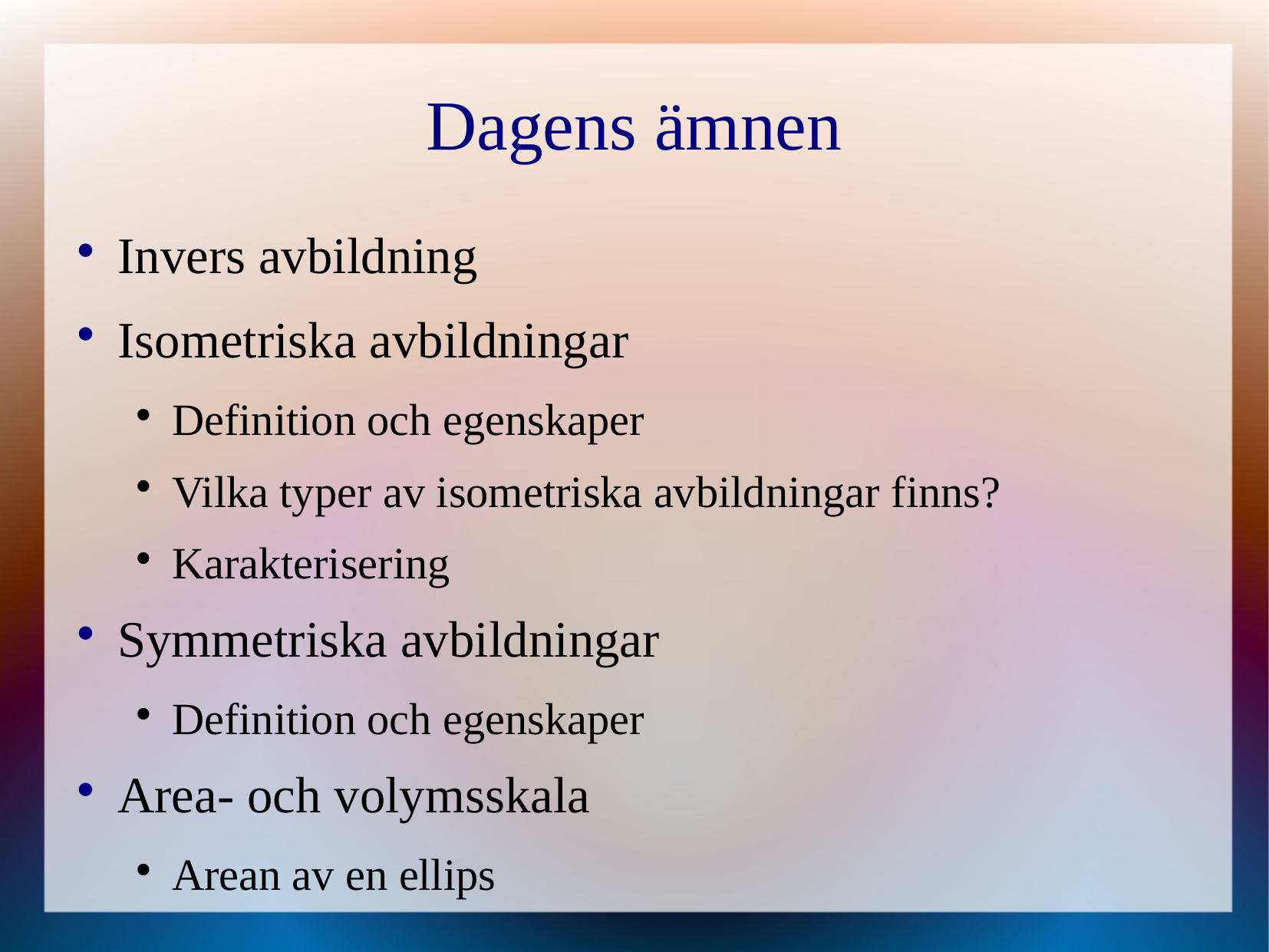

Dagens ämnen
Invers avbildning
Isometriska avbildningar
Definition och egenskaper
Vilka typer av isometriska avbildningar finns?
Karakterisering
Symmetriska avbildningar
Definition och egenskaper
Area- och volymsskala
Arean av en ellips